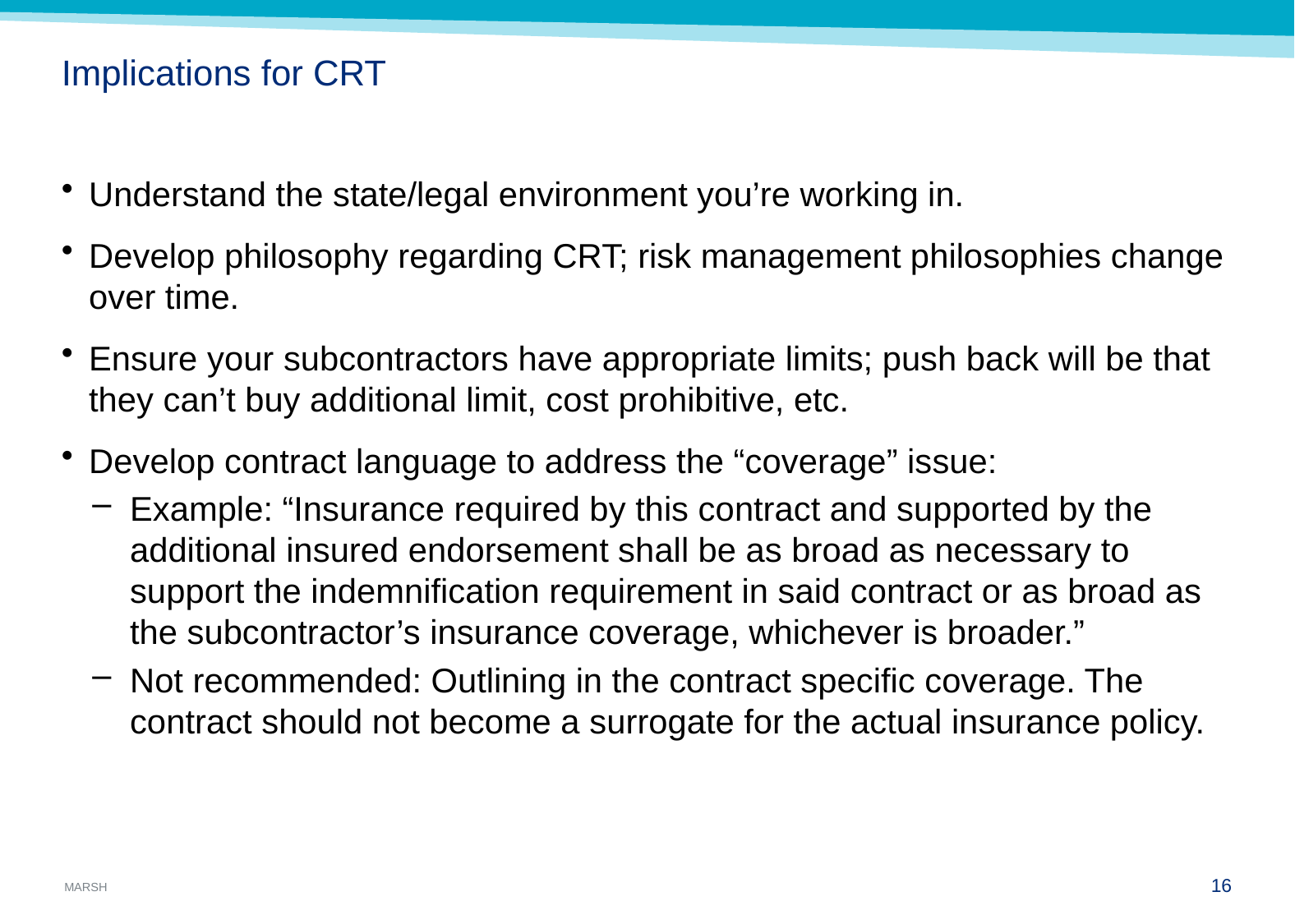

# Implications for CRT
Understand the state/legal environment you’re working in.
Develop philosophy regarding CRT; risk management philosophies change over time.
Ensure your subcontractors have appropriate limits; push back will be that they can’t buy additional limit, cost prohibitive, etc.
Develop contract language to address the “coverage” issue:
Example: “Insurance required by this contract and supported by the additional insured endorsement shall be as broad as necessary to support the indemnification requirement in said contract or as broad as the subcontractor’s insurance coverage, whichever is broader.”
Not recommended: Outlining in the contract specific coverage. The contract should not become a surrogate for the actual insurance policy.
16